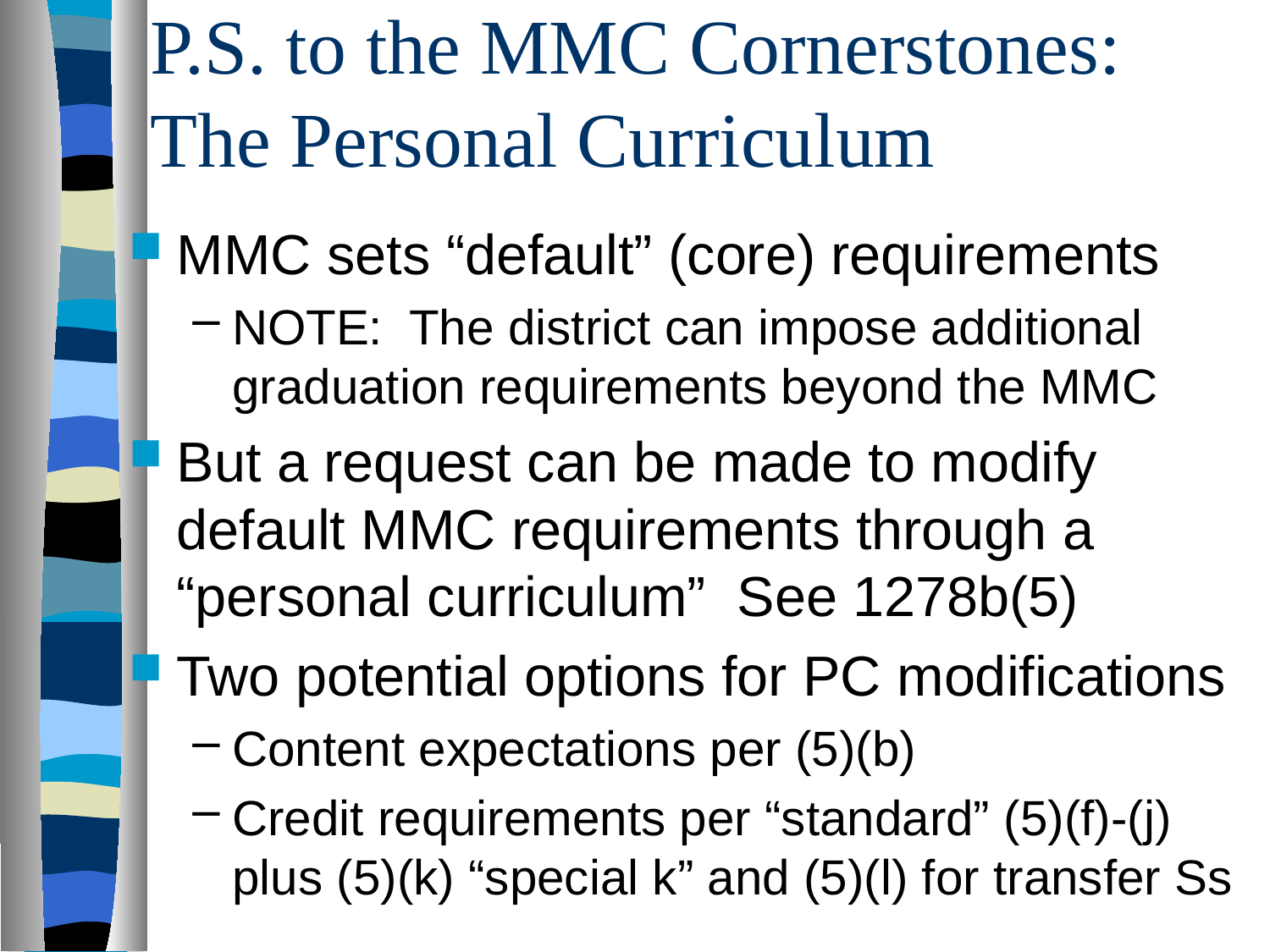

# P.S. to the MMC Cornerstones: The Personal Curriculum
MMC sets “default” (core) requirements
NOTE:  The district can impose additional graduation requirements beyond the MMC
But a request can be made to modify default MMC requirements through a “personal curriculum”  See 1278b(5)
Two potential options for PC modifications
Content expectations per (5)(b)
Credit requirements per “standard” (5)(f)-(j) plus (5)(k) “special k” and (5)(l) for transfer Ss